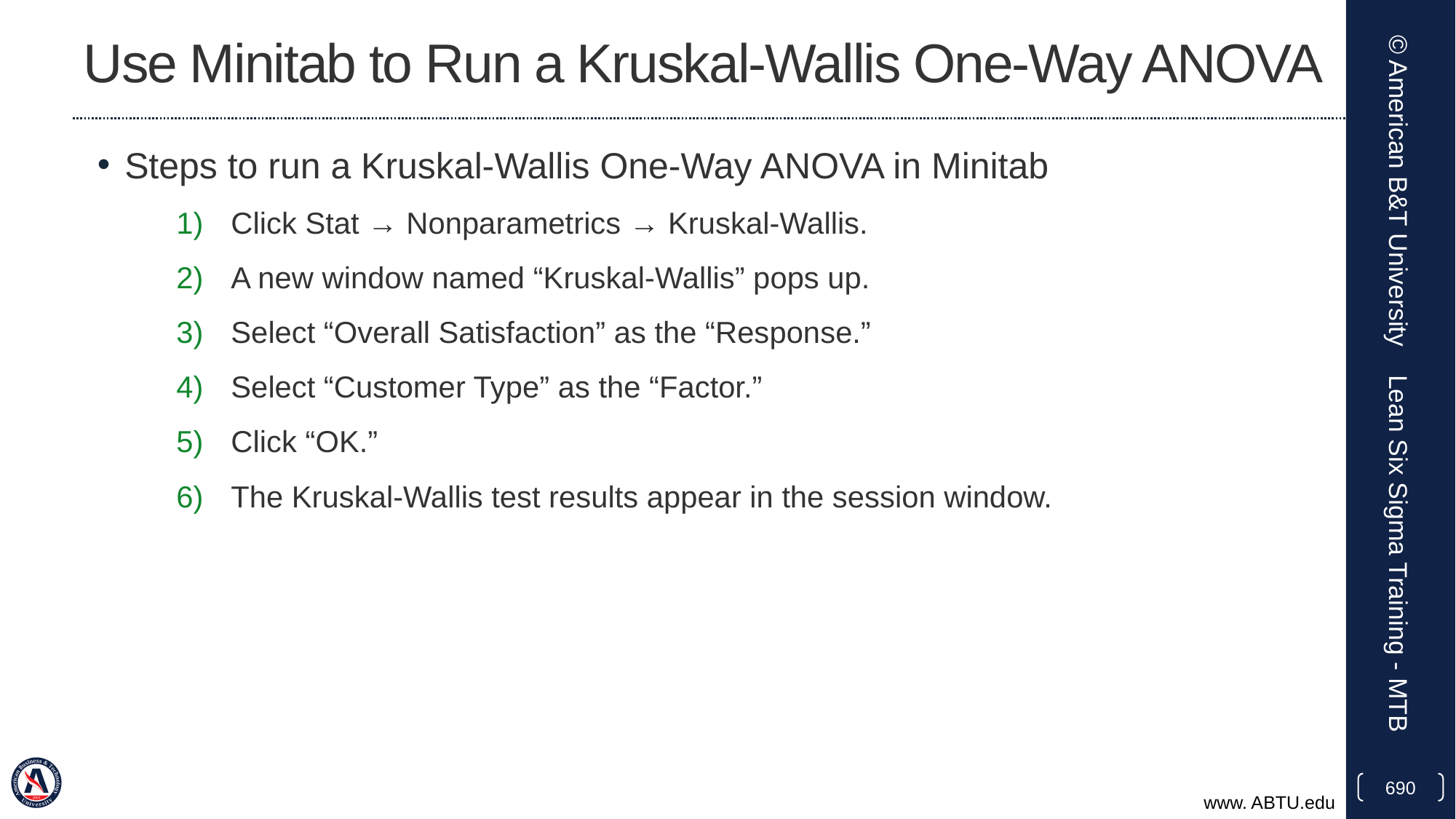

# Use Minitab to Run a Kruskal-Wallis One-Way ANOVA
Steps to run a Kruskal-Wallis One-Way ANOVA in Minitab
Click Stat → Nonparametrics → Kruskal-Wallis.
A new window named “Kruskal-Wallis” pops up.
Select “Overall Satisfaction” as the “Response.”
Select “Customer Type” as the “Factor.”
Click “OK.”
The Kruskal-Wallis test results appear in the session window.

© American B&T University
Lean Six Sigma Training - MTB
690